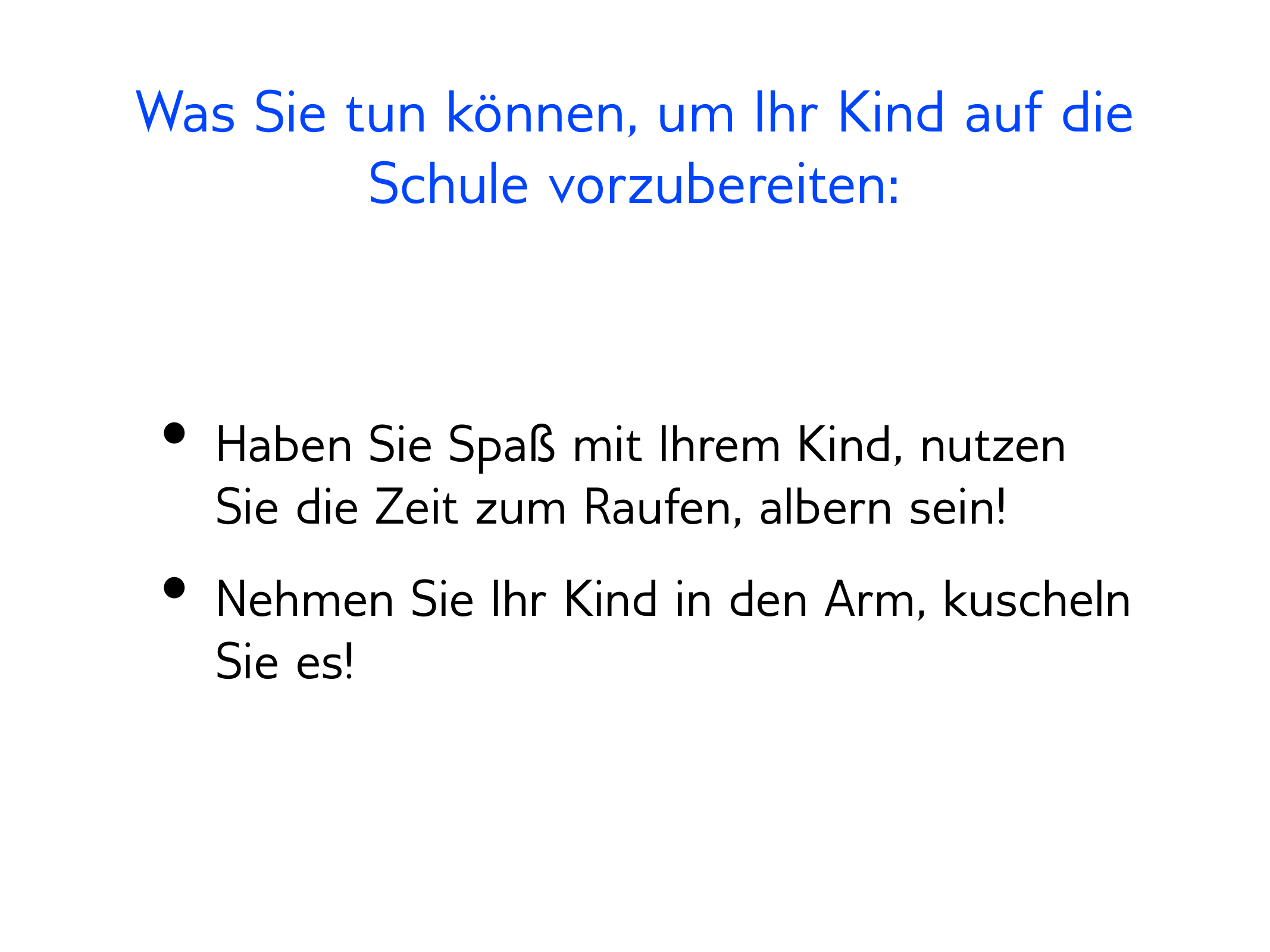

Was Sie tun können, um Ihr Kind auf die Schule vorzubereiten:
Haben Sie Spaß mit Ihrem Kind, nutzen Sie die Zeit zum Raufen, albern sein!
Nehmen Sie Ihr Kind in den Arm, kuscheln Sie es!